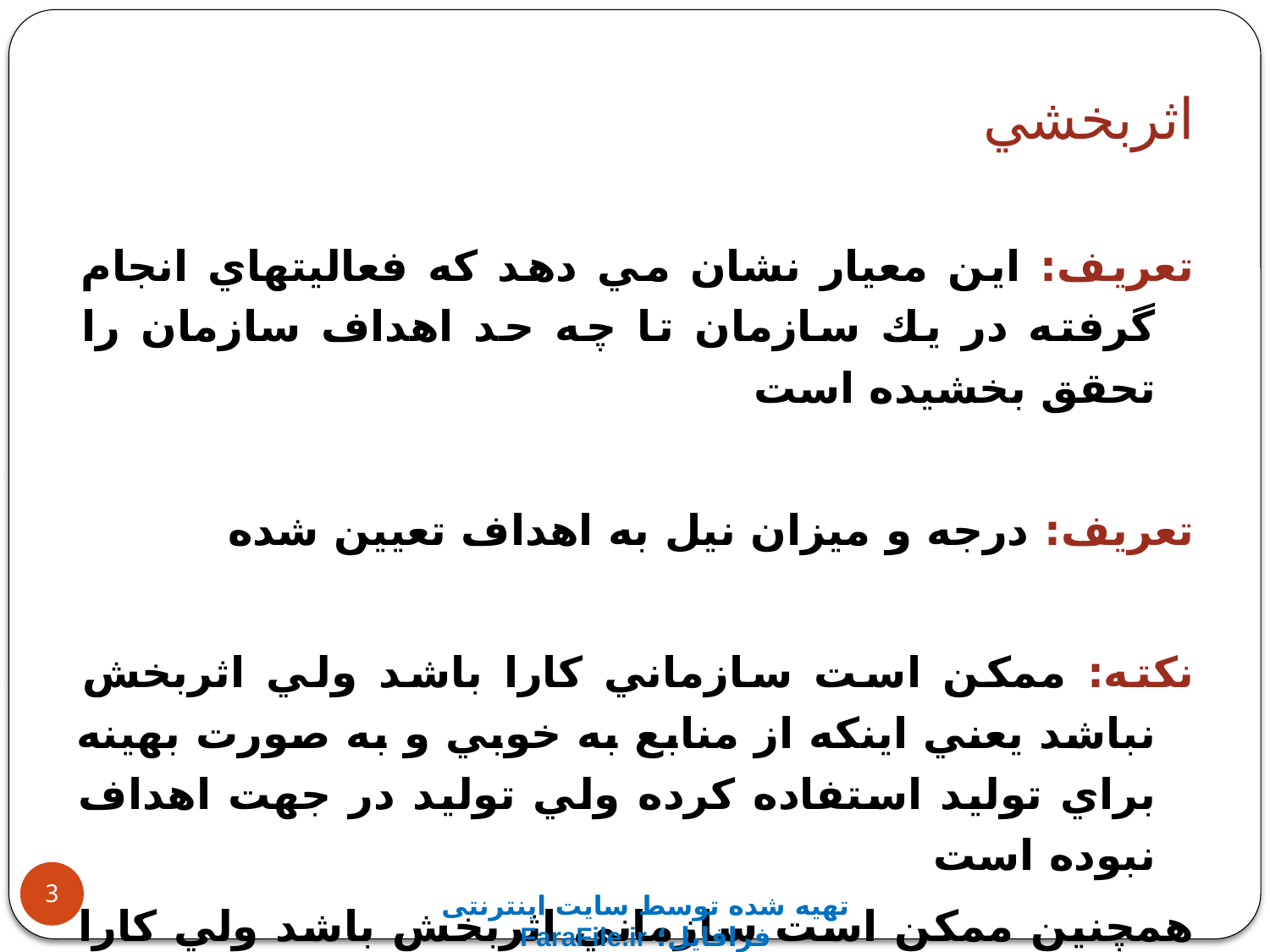

# اثربخشي
تعريف: اين معيار نشان مي دهد كه فعاليتهاي انجام گرفته در يك سازمان تا چه حد اهداف سازمان را تحقق بخشيده است

تعريف: درجه و ميزان نيل به اهداف تعيين شده

نكته: ممكن است سازماني كارا باشد ولي اثربخش نباشد يعني اينكه از منابع به خوبي و به صورت بهينه براي توليد استفاده كرده ولي توليد در جهت اهداف نبوده است
همچنين ممكن است سازماني اثربخش باشد ولي كارا نباشد يعني با وجود تلفات در نهاده ها و ناكارايي اهداف سازمان محقق شده است.
3
تهیه شده توسط سایت اینترنتی فرافایل؛ FaraFile.ir